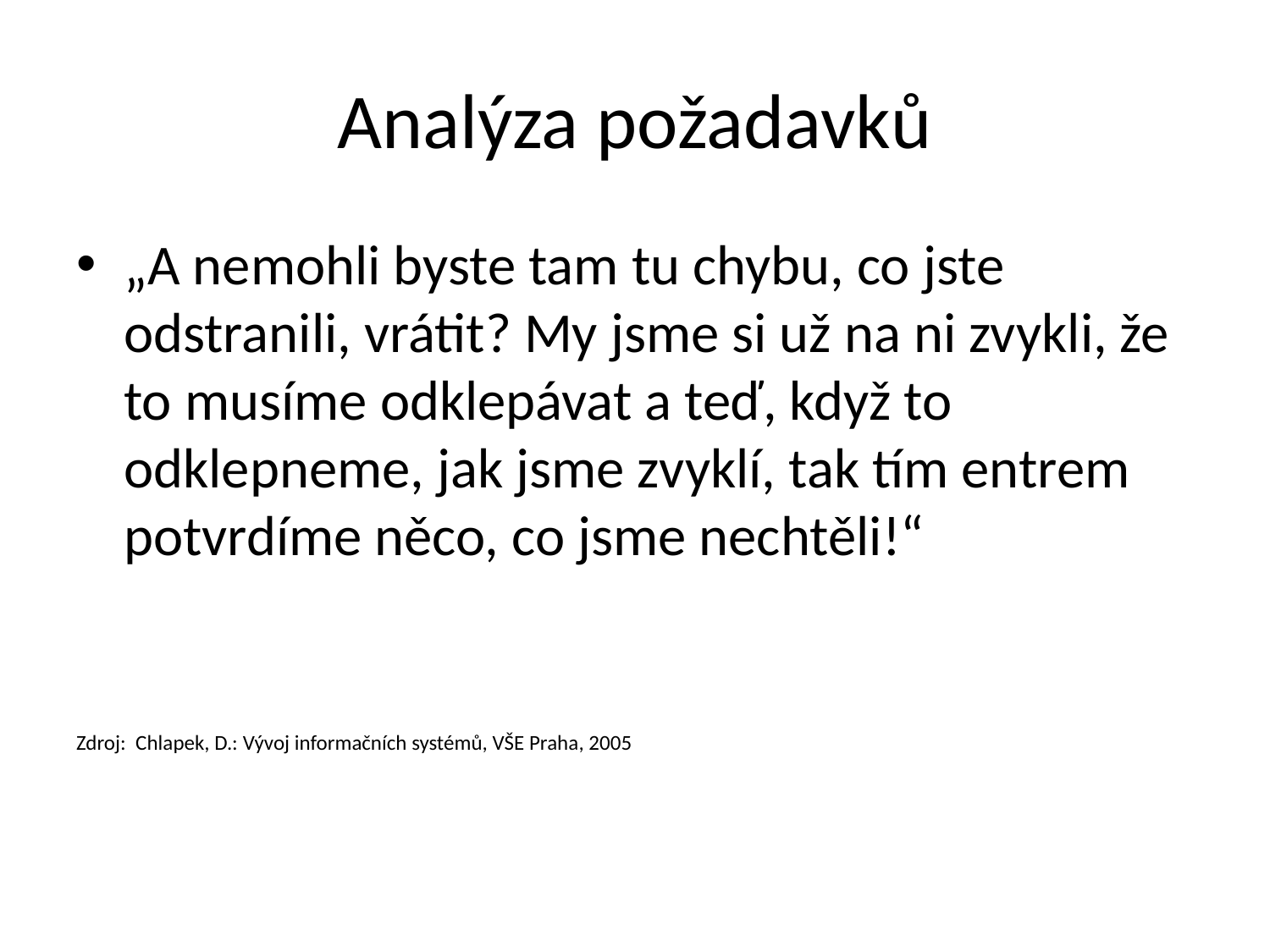

# Analýza požadavků
„A nemohli byste tam tu chybu, co jste odstranili, vrátit? My jsme si už na ni zvykli, že to musíme odklepávat a teď, když to odklepneme, jak jsme zvyklí, tak tím entrem potvrdíme něco, co jsme nechtěli!“

Zdroj:  Chlapek, D.: Vývoj informačních systémů, VŠE Praha, 2005